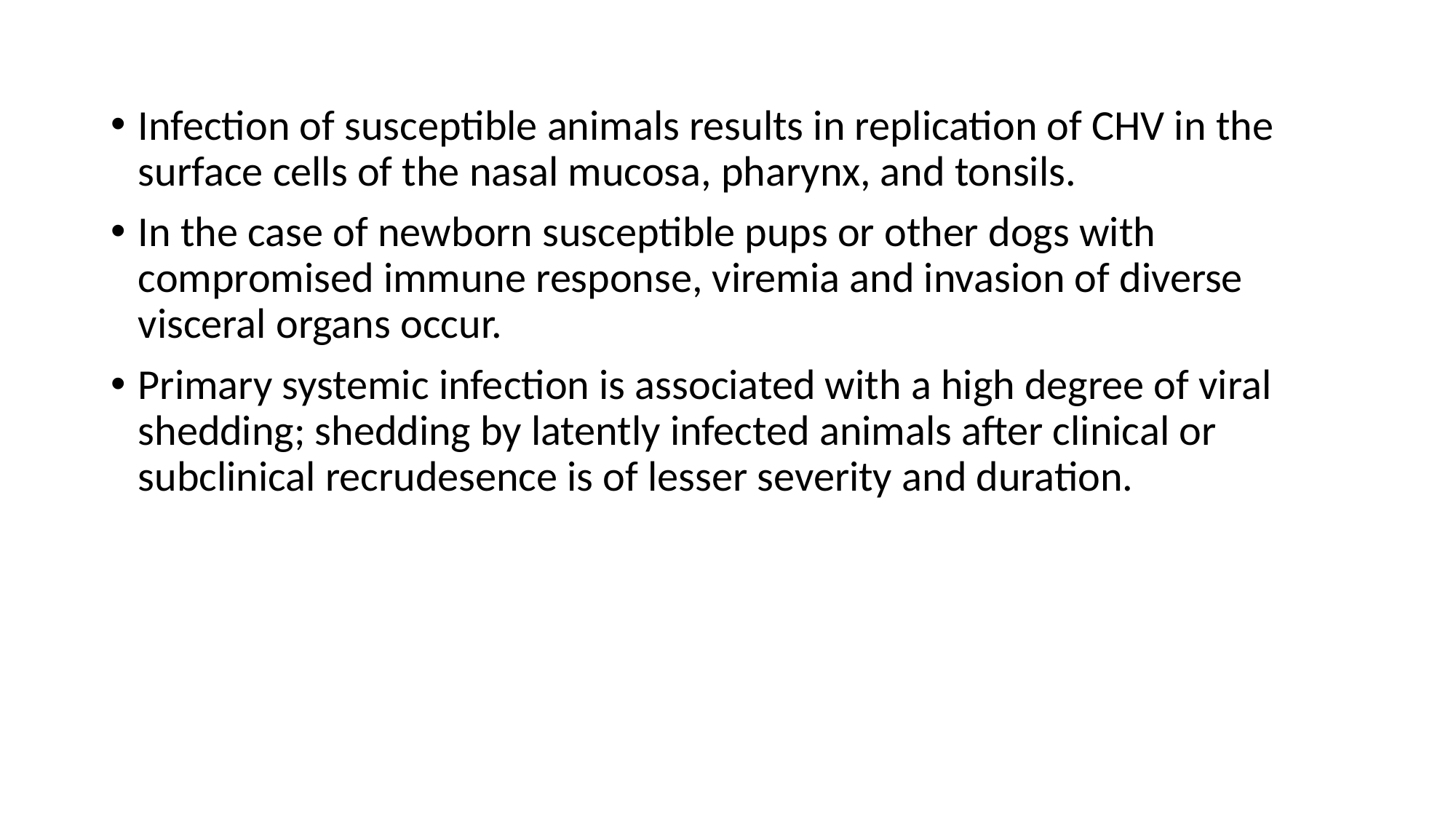

Infection of susceptible animals results in replication of CHV in the surface cells of the nasal mucosa, pharynx, and tonsils.
In the case of newborn susceptible pups or other dogs with compromised immune response, viremia and invasion of diverse visceral organs occur.
Primary systemic infection is associated with a high degree of viral shedding; shedding by latently infected animals after clinical or subclinical recrudesence is of lesser severity and duration.